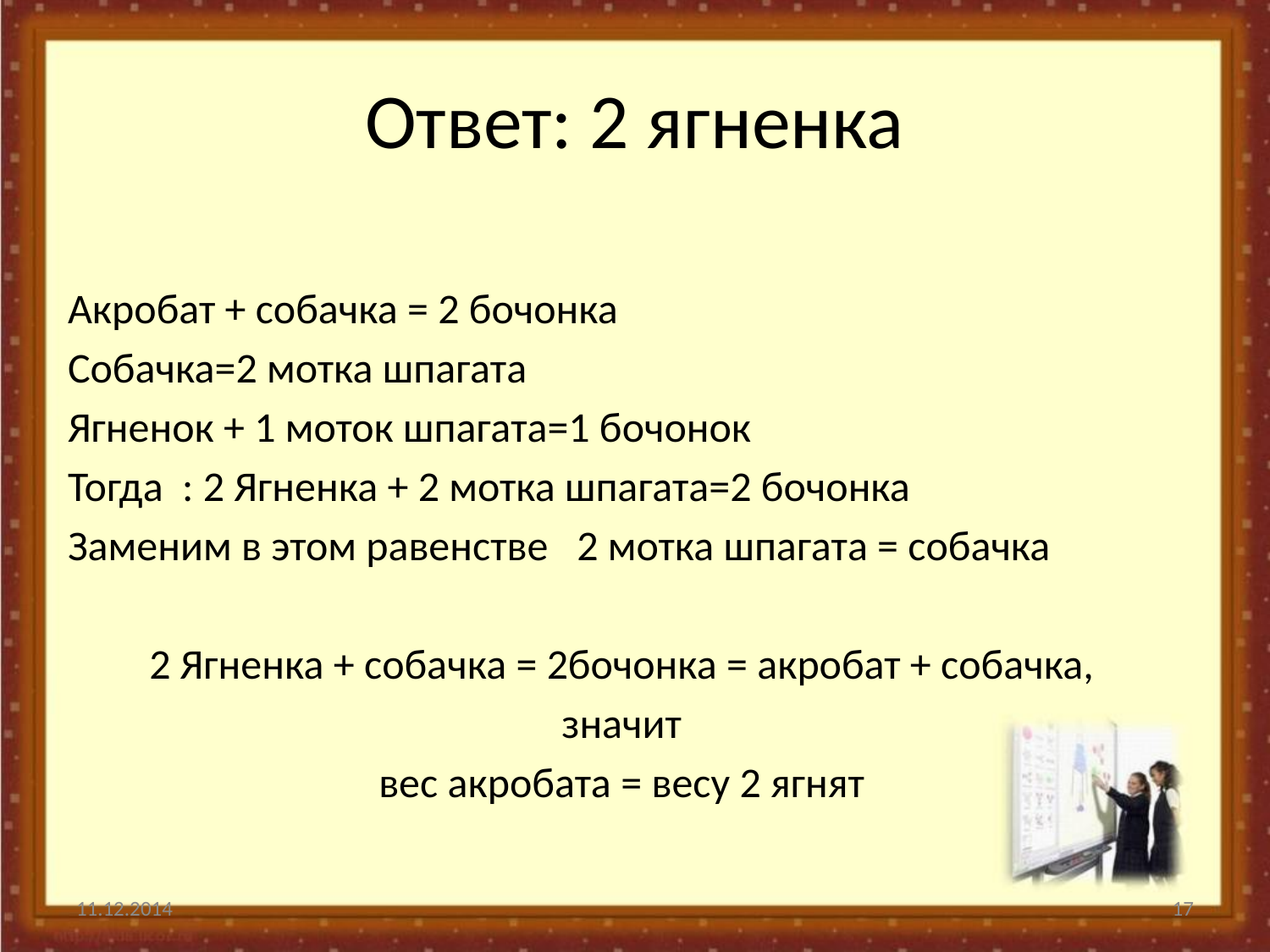

# Ответ: 2 ягненка

Акробат + собачка = 2 бочонка
Собачка=2 мотка шпагата
Ягненок + 1 моток шпагата=1 бочонок
Тогда  : 2 Ягненка + 2 мотка шпагата=2 бочонка
Заменим в этом равенстве   2 мотка шпагата = собачка

2 Ягненка + собачка = 2бочонка = акробат + собачка,
значит
вес акробата = весу 2 ягнят

11.12.2014
17